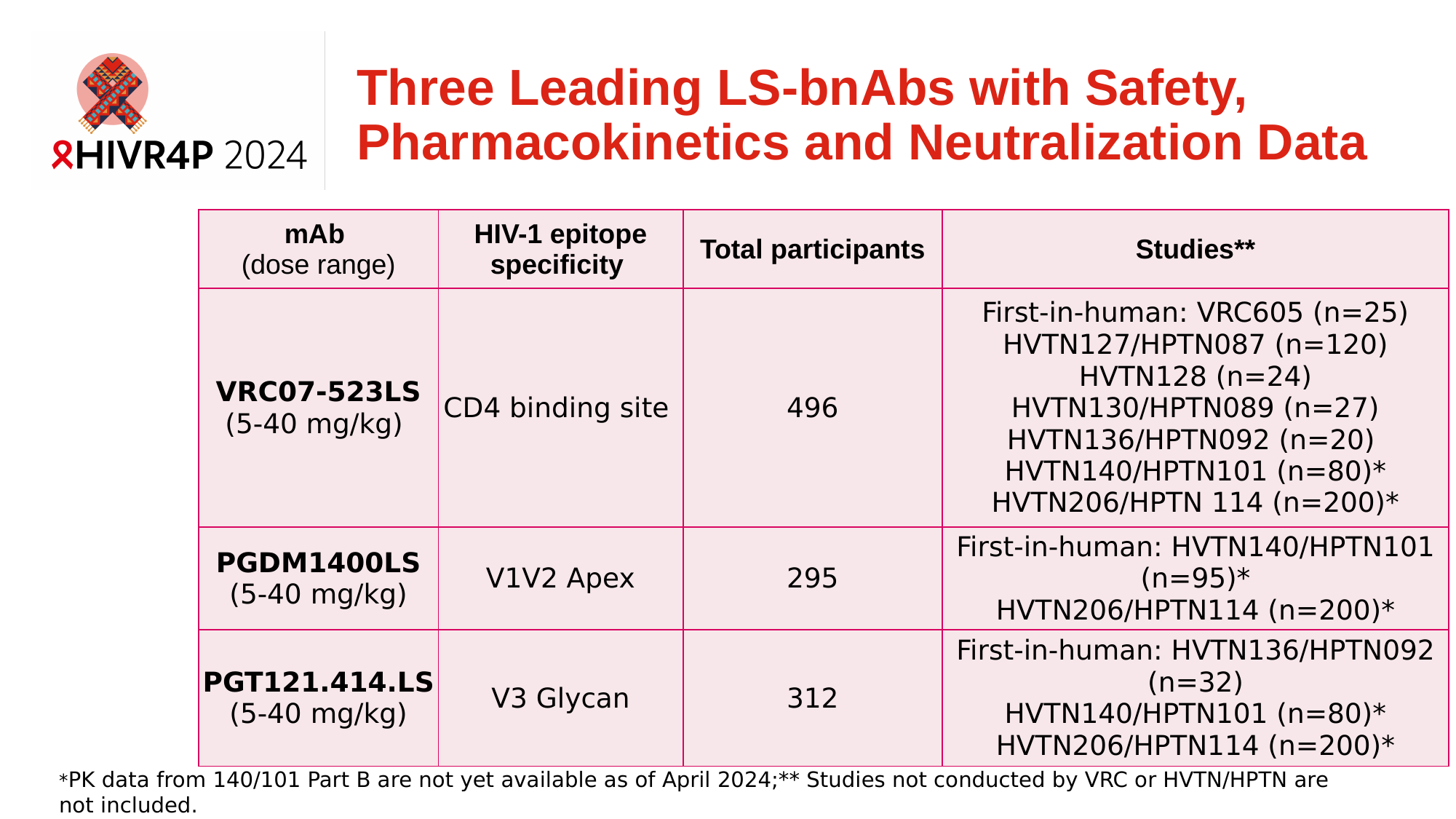

18
# Three Leading LS-bnAbs with Safety, Pharmacokinetics and Neutralization Data
| mAb (dose range) | HIV-1 epitope specificity | Total participants | Studies\*\* |
| --- | --- | --- | --- |
| VRC07-523LS (5-40 mg/kg) | CD4 binding site | 496 | First-in-human: VRC605 (n=25) HVTN127/HPTN087 (n=120) HVTN128 (n=24) HVTN130/HPTN089 (n=27) HVTN136/HPTN092 (n=20) HVTN140/HPTN101 (n=80)\* HVTN206/HPTN 114 (n=200)\* |
| PGDM1400LS (5-40 mg/kg) | V1V2 Apex | 295 | First-in-human: HVTN140/HPTN101 (n=95)\* HVTN206/HPTN114 (n=200)\* |
| PGT121.414.LS (5-40 mg/kg) | V3 Glycan | 312 | First-in-human: HVTN136/HPTN092 (n=32) HVTN140/HPTN101 (n=80)\* HVTN206/HPTN114 (n=200)\* |

*PK data from 140/101 Part B are not yet available as of April 2024;** Studies not conducted by VRC or HVTN/HPTN are not included.